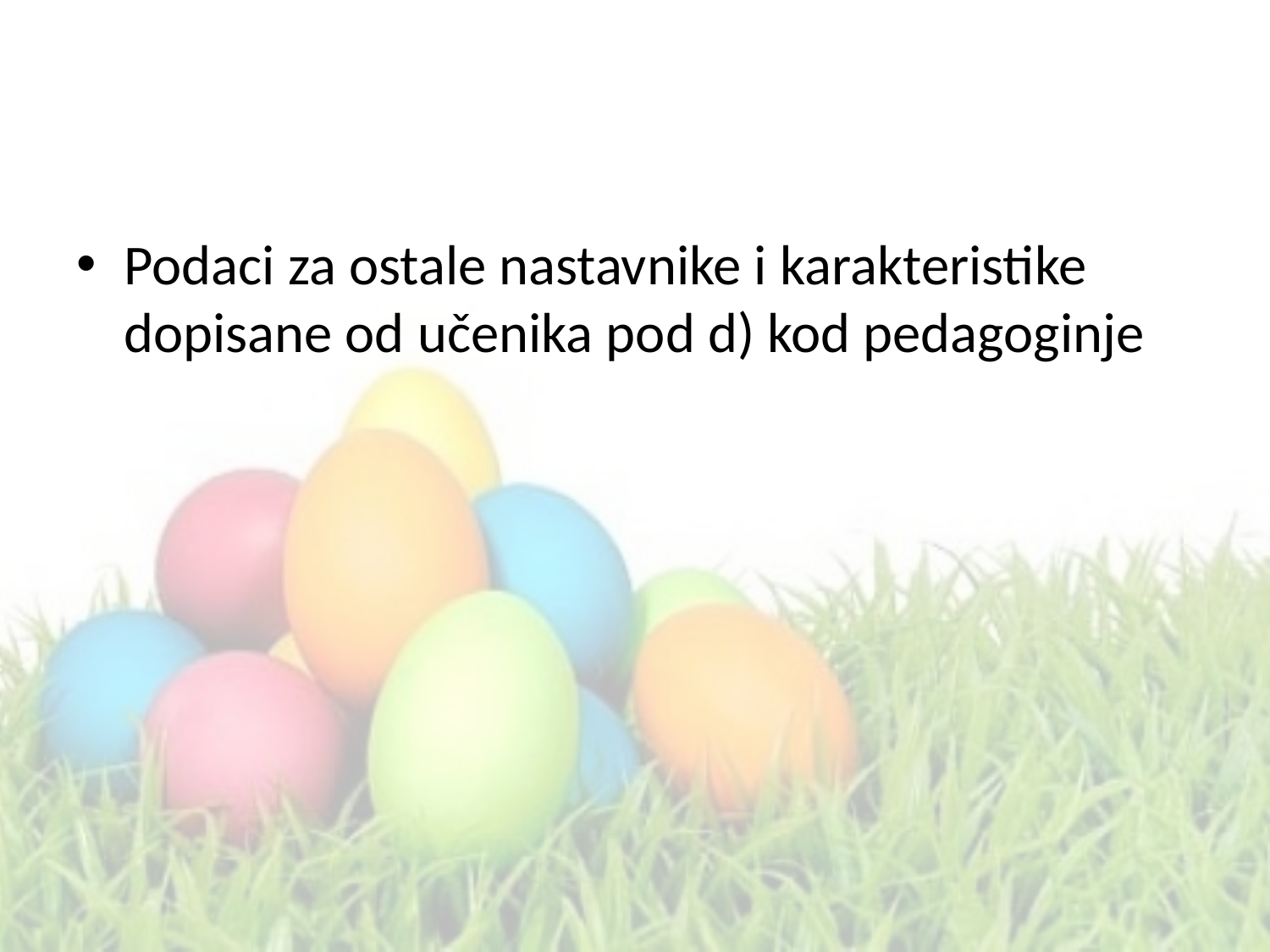

Podaci za ostale nastavnike i karakteristike dopisane od učenika pod d) kod pedagoginje